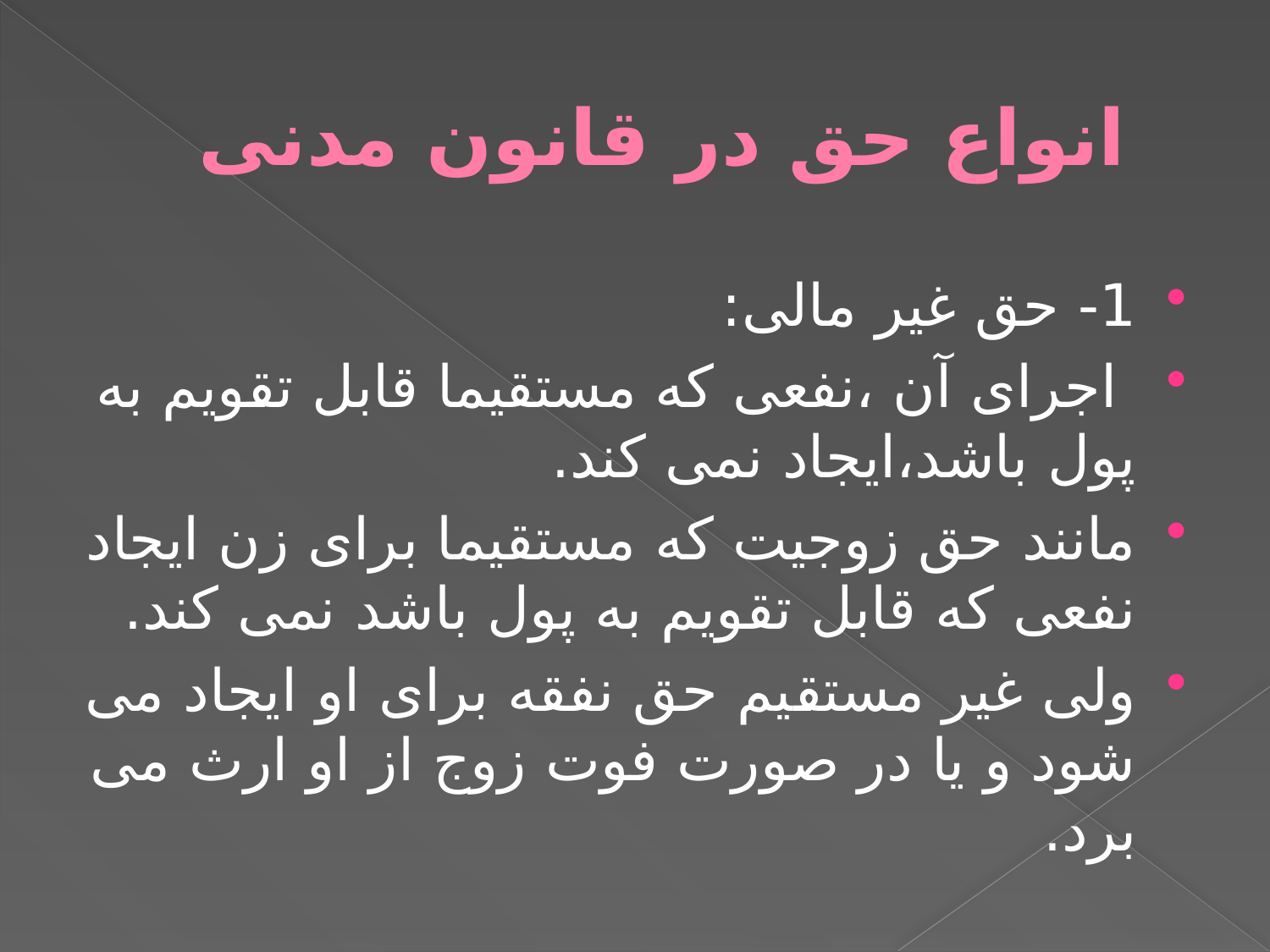

# انواع حق در قانون مدنی
1- حق غیر مالی:
 اجرای آن ،نفعی که مستقیما قابل تقویم به پول باشد،ایجاد نمی کند.
مانند حق زوجیت که مستقیما برای زن ایجاد نفعی که قابل تقویم به پول باشد نمی کند.
ولی غیر مستقیم حق نفقه برای او ایجاد می شود و یا در صورت فوت زوج از او ارث می برد.